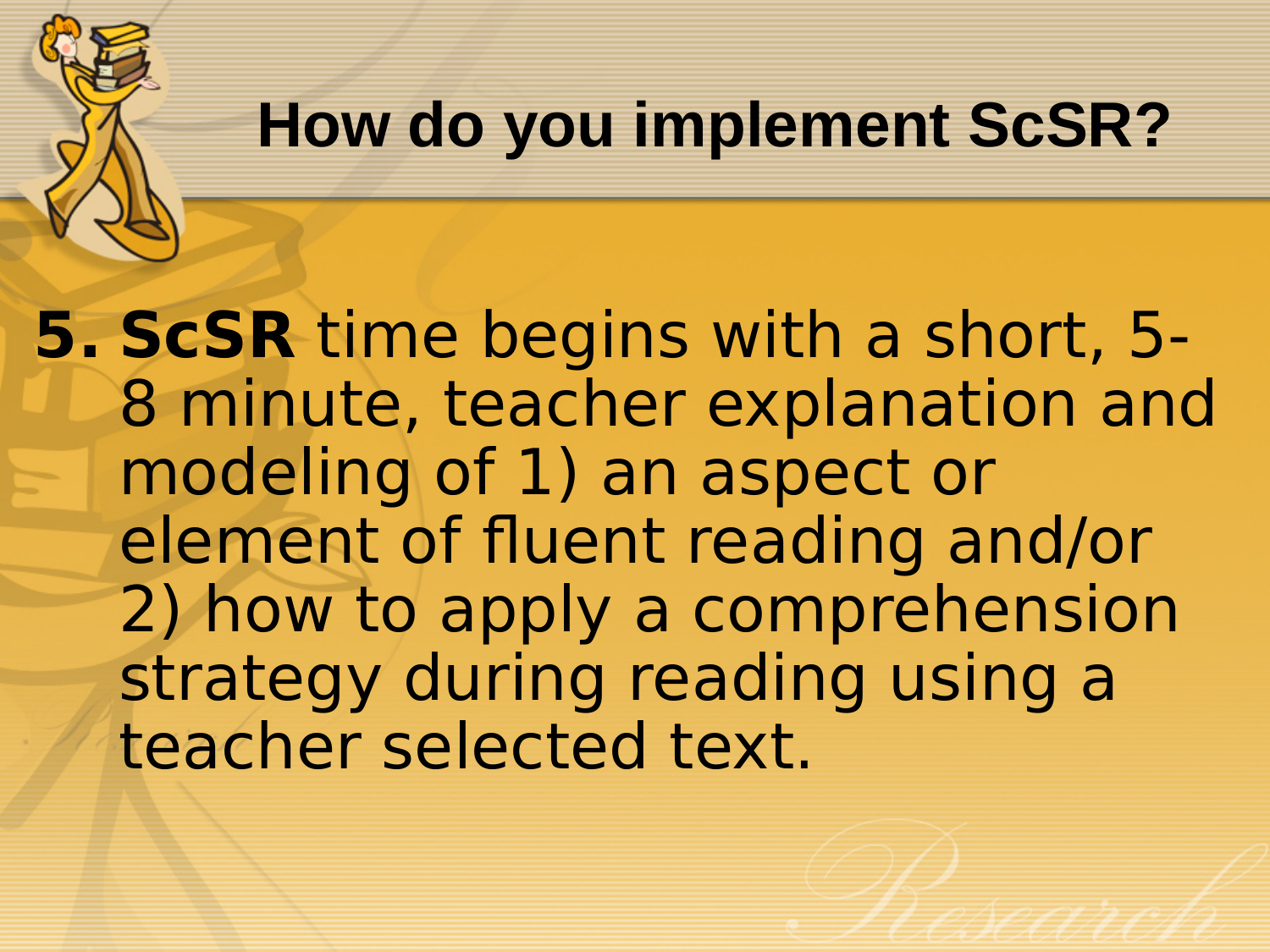

# How do you implement ScSR?
ScSR time begins with a short, 5-8 minute, teacher explanation and modeling of 1) an aspect or element of fluent reading and/or 2) how to apply a comprehension strategy during reading using a teacher selected text.